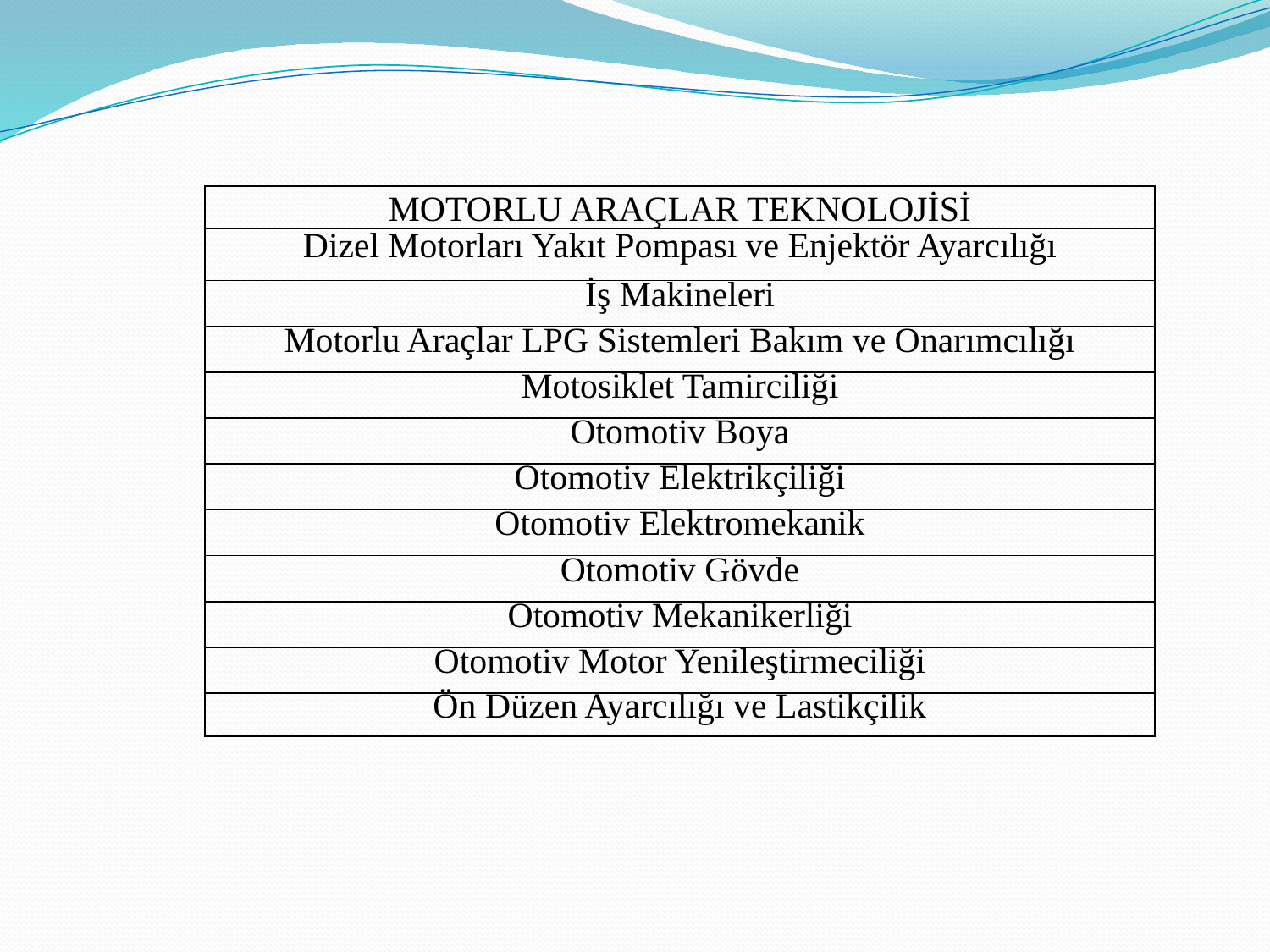

| MOTORLU ARAÇLAR TEKNOLOJİSİ |
| --- |
| Dizel Motorları Yakıt Pompası ve Enjektör Ayarcılığı |
| İş Makineleri |
| Motorlu Araçlar LPG Sistemleri Bakım ve Onarımcılığı |
| Motosiklet Tamirciliği |
| Otomotiv Boya |
| Otomotiv Elektrikçiliği |
| Otomotiv Elektromekanik |
| Otomotiv Gövde |
| Otomotiv Mekanikerliği |
| Otomotiv Motor Yenileştirmeciliği |
| Ön Düzen Ayarcılığı ve Lastikçilik |